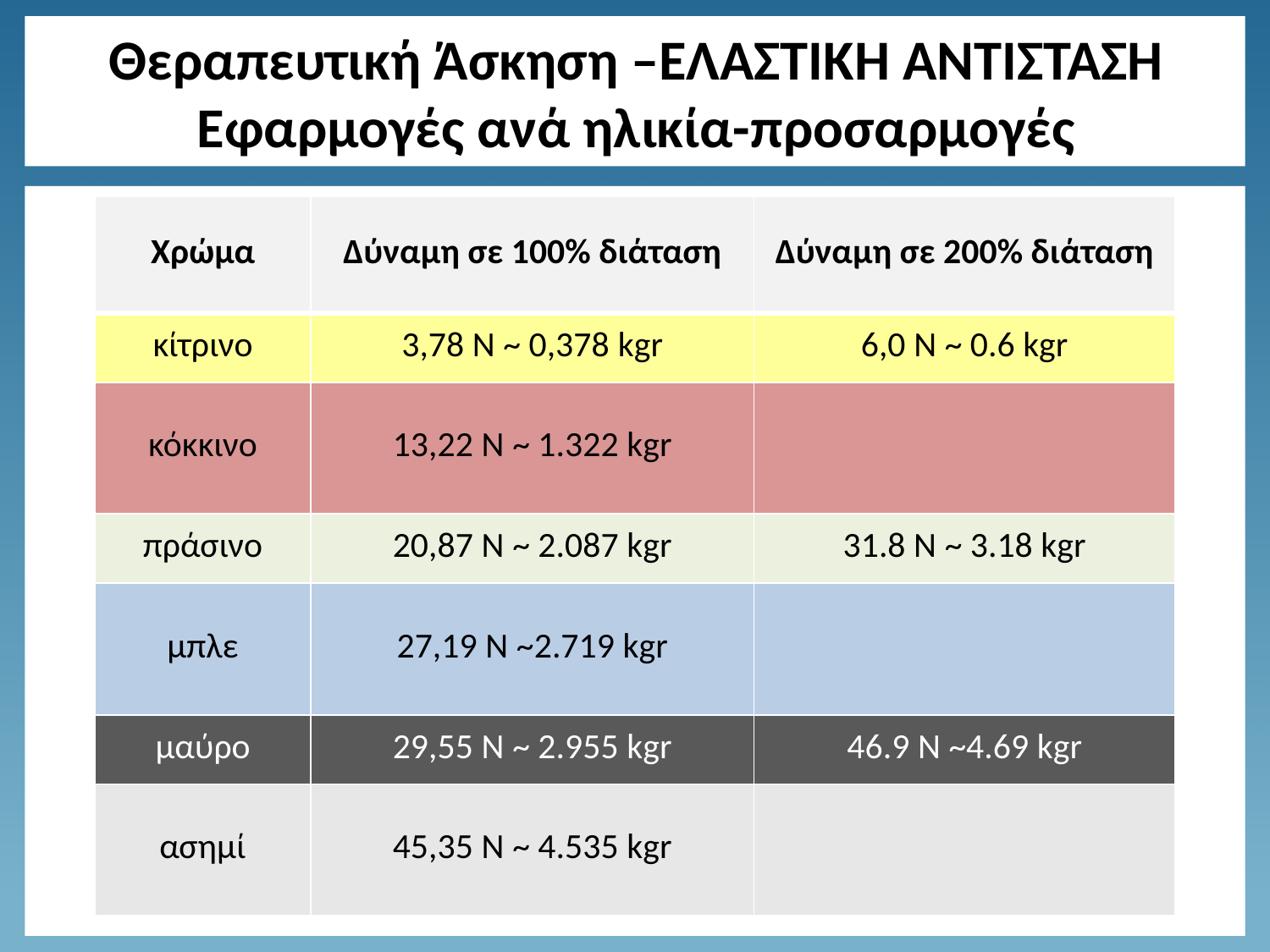

# Θεραπευτική Άσκηση –ΕΛΑΣΤΙΚΗ ΑΝΤΙΣΤΑΣΗ Εφαρμογές ανά ηλικία-προσαρμογές
| Χρώμα | Δύναμη σε 100% διάταση | Δύναμη σε 200% διάταση |
| --- | --- | --- |
| κίτρινο | 3,78 Ν ~ 0,378 kgr | 6,0 N ~ 0.6 kgr |
| κόκκινο | 13,22 Ν ~ 1.322 kgr |  |
| πράσινο | 20,87 Ν ~ 2.087 kgr | 31.8 N ~ 3.18 kgr |
| μπλε | 27,19 Ν ~2.719 kgr |  |
| μαύρο | 29,55 Ν ~ 2.955 kgr | 46.9 N ~4.69 kgr |
| ασημί | 45,35 Ν ~ 4.535 kgr |  |